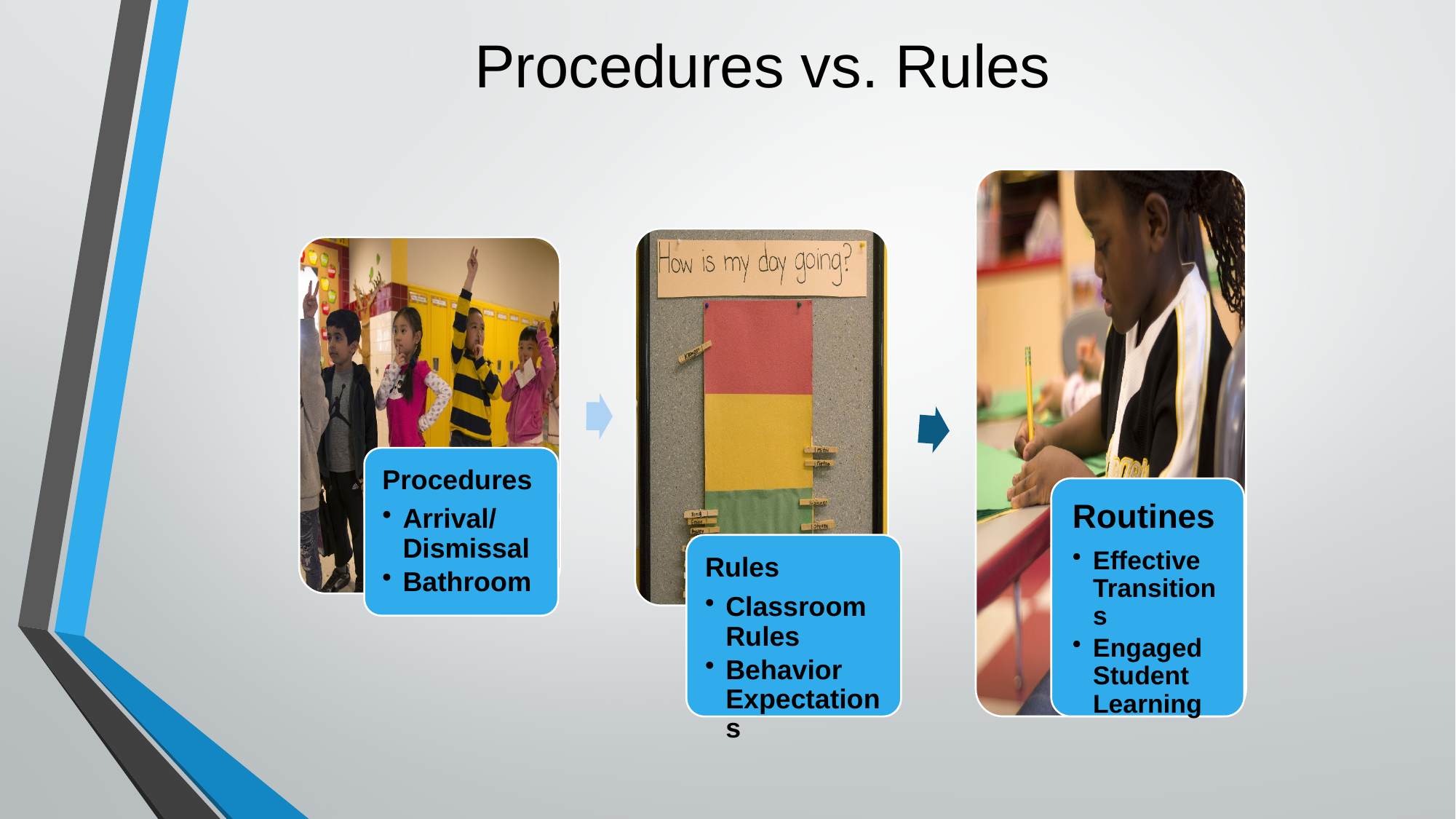

# Procedures vs. Rules
Procedures
Arrival/ Dismissal
Bathroom

Rules
Classroom Rules
Behavior Expectations

Routines
Effective Transitions
Engaged Student Learning